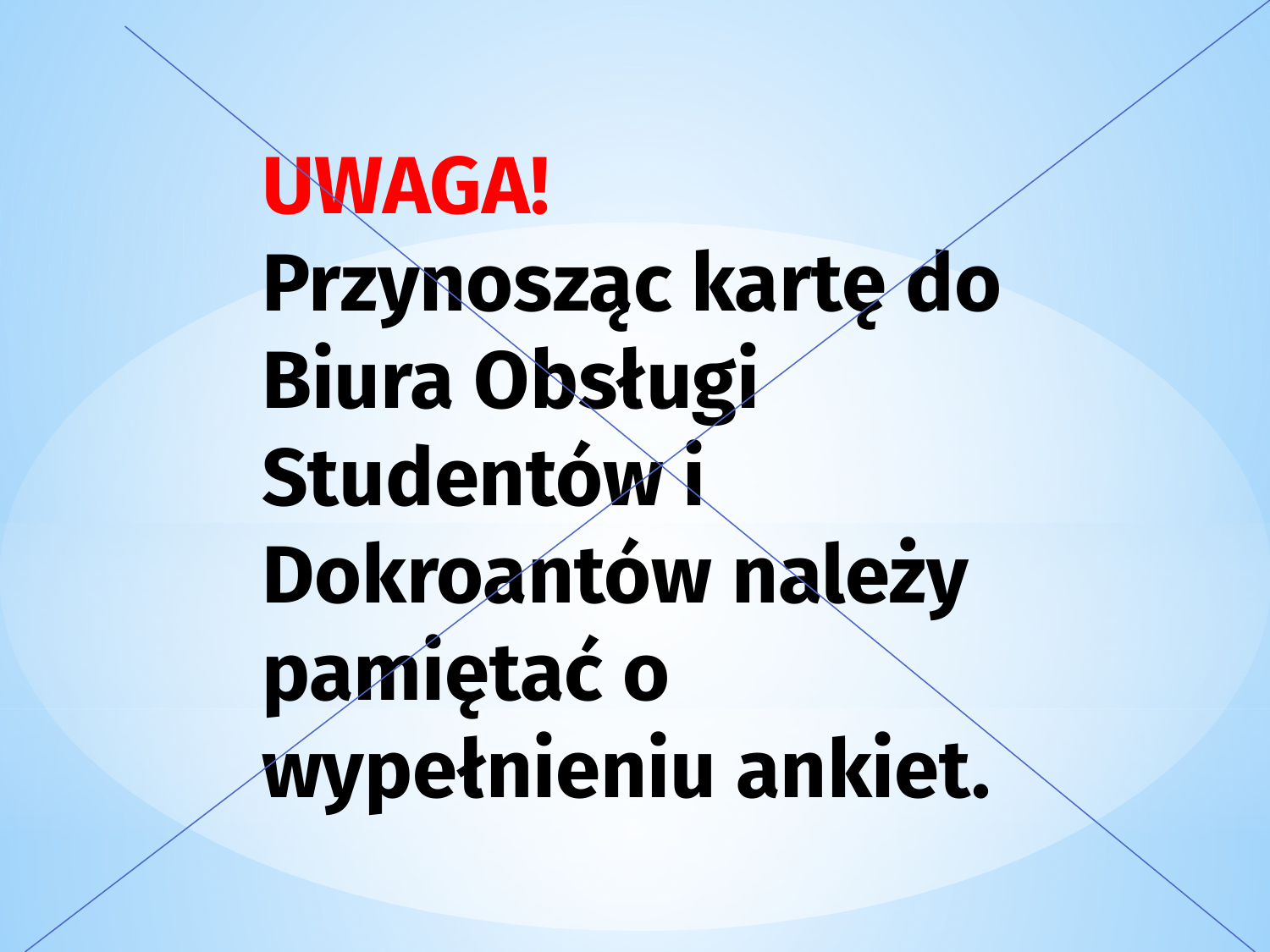

# UWAGA! Przynosząc kartę do Biura Obsługi Studentów i Dokroantów należy pamiętać o wypełnieniu ankiet.